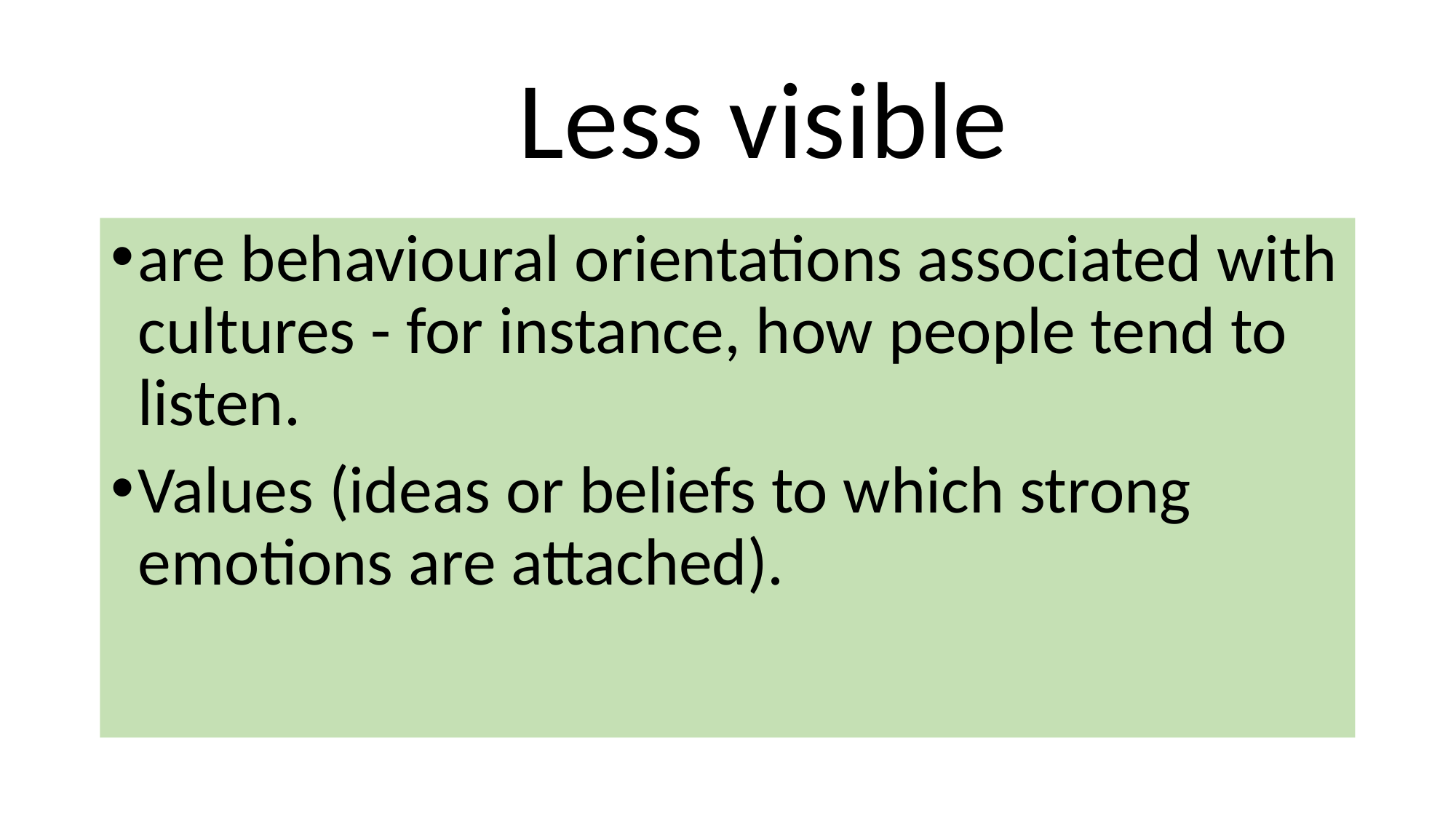

# Less visible
are behavioural orientations associated with cultures - for instance, how people tend to  listen.
Values (ideas or beliefs to which strong emotions are attached).